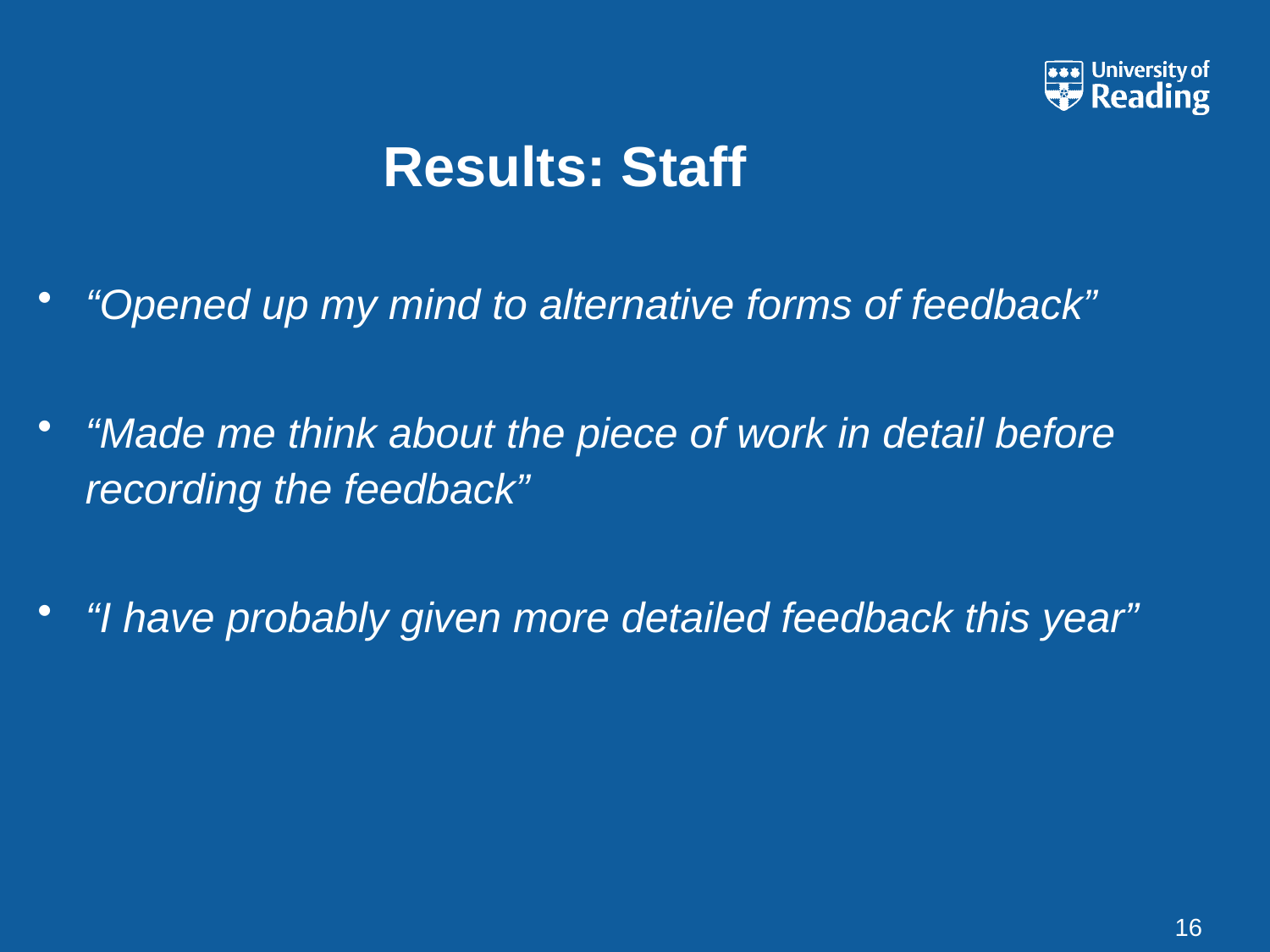

# Results: Staff
“Opened up my mind to alternative forms of feedback”

“Made me think about the piece of work in detail before recording the feedback”

“I have probably given more detailed feedback this year”

16